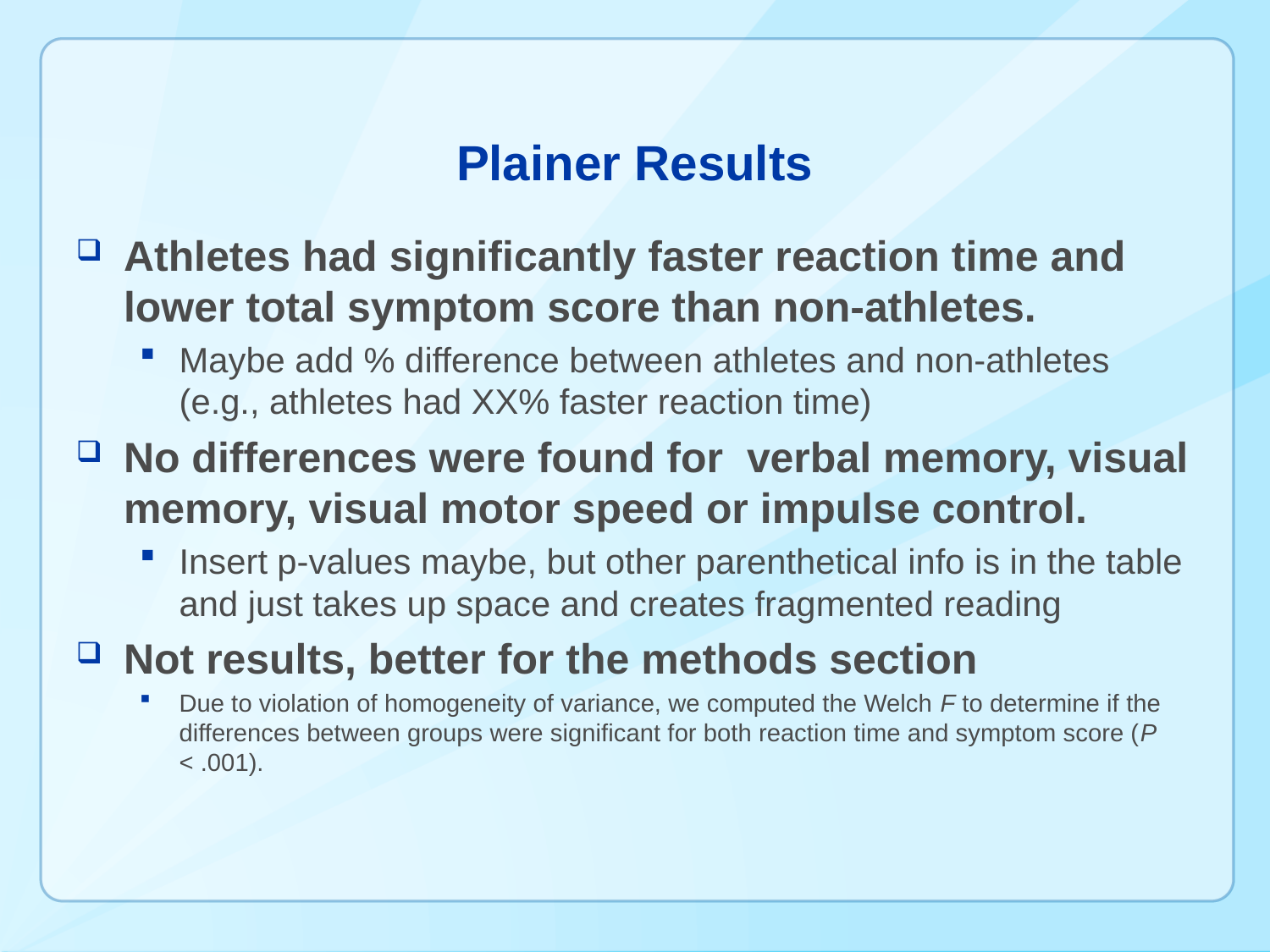

# Plainer Results
Athletes had significantly faster reaction time and lower total symptom score than non-athletes.
Maybe add % difference between athletes and non-athletes (e.g., athletes had XX% faster reaction time)
No differences were found for  verbal memory, visual memory, visual motor speed or impulse control.
Insert p-values maybe, but other parenthetical info is in the table and just takes up space and creates fragmented reading
Not results, better for the methods section
Due to violation of homogeneity of variance, we computed the Welch F to determine if the differences between groups were significant for both reaction time and symptom score (P < .001).